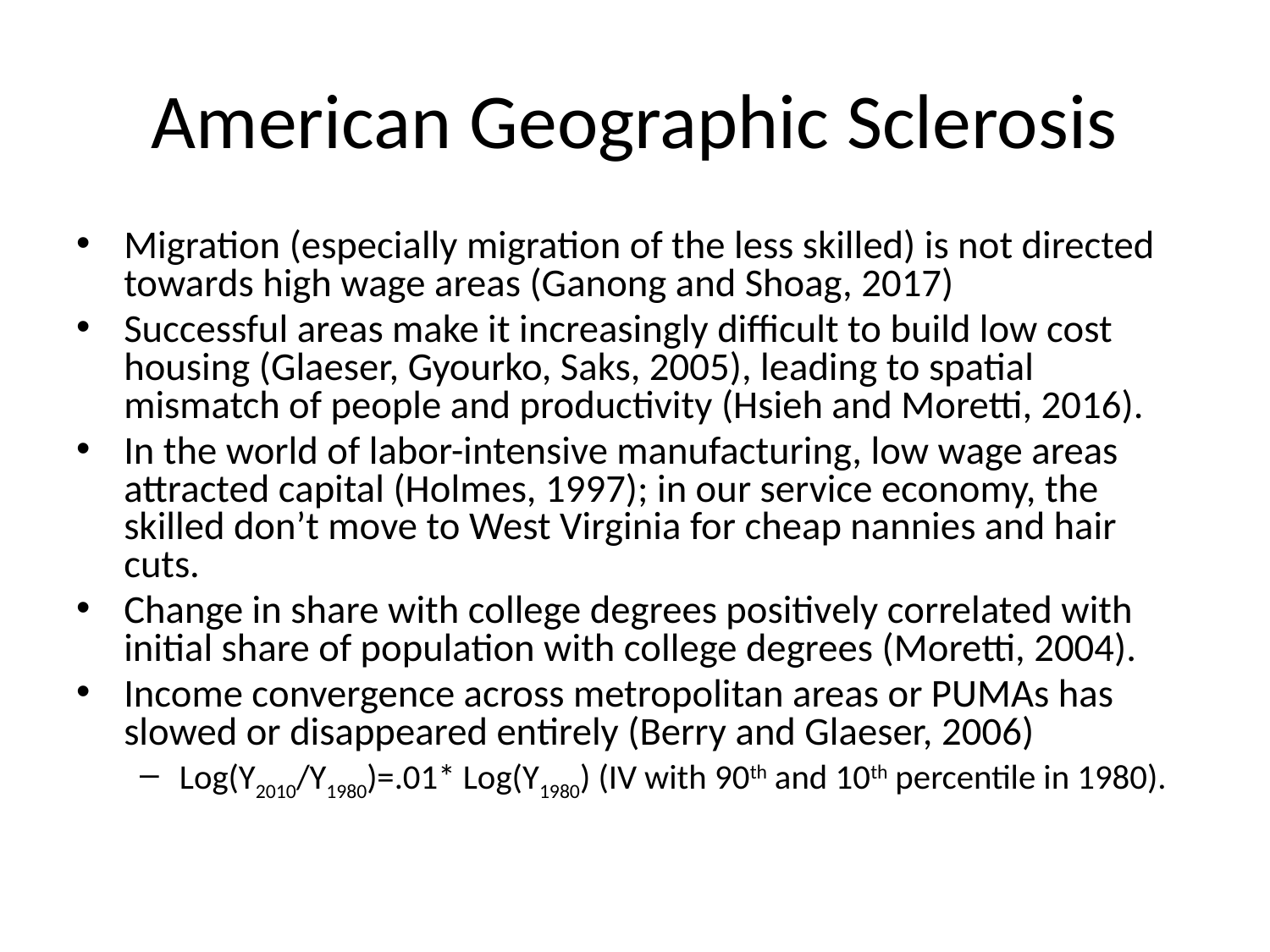

# American Geographic Sclerosis
Migration (especially migration of the less skilled) is not directed towards high wage areas (Ganong and Shoag, 2017)
Successful areas make it increasingly difficult to build low cost housing (Glaeser, Gyourko, Saks, 2005), leading to spatial mismatch of people and productivity (Hsieh and Moretti, 2016).
In the world of labor-intensive manufacturing, low wage areas attracted capital (Holmes, 1997); in our service economy, the skilled don’t move to West Virginia for cheap nannies and hair cuts.
Change in share with college degrees positively correlated with initial share of population with college degrees (Moretti, 2004).
Income convergence across metropolitan areas or PUMAs has slowed or disappeared entirely (Berry and Glaeser, 2006)
Log(Y2010/Y1980)=.01* Log(Y1980) (IV with 90th and 10th percentile in 1980).